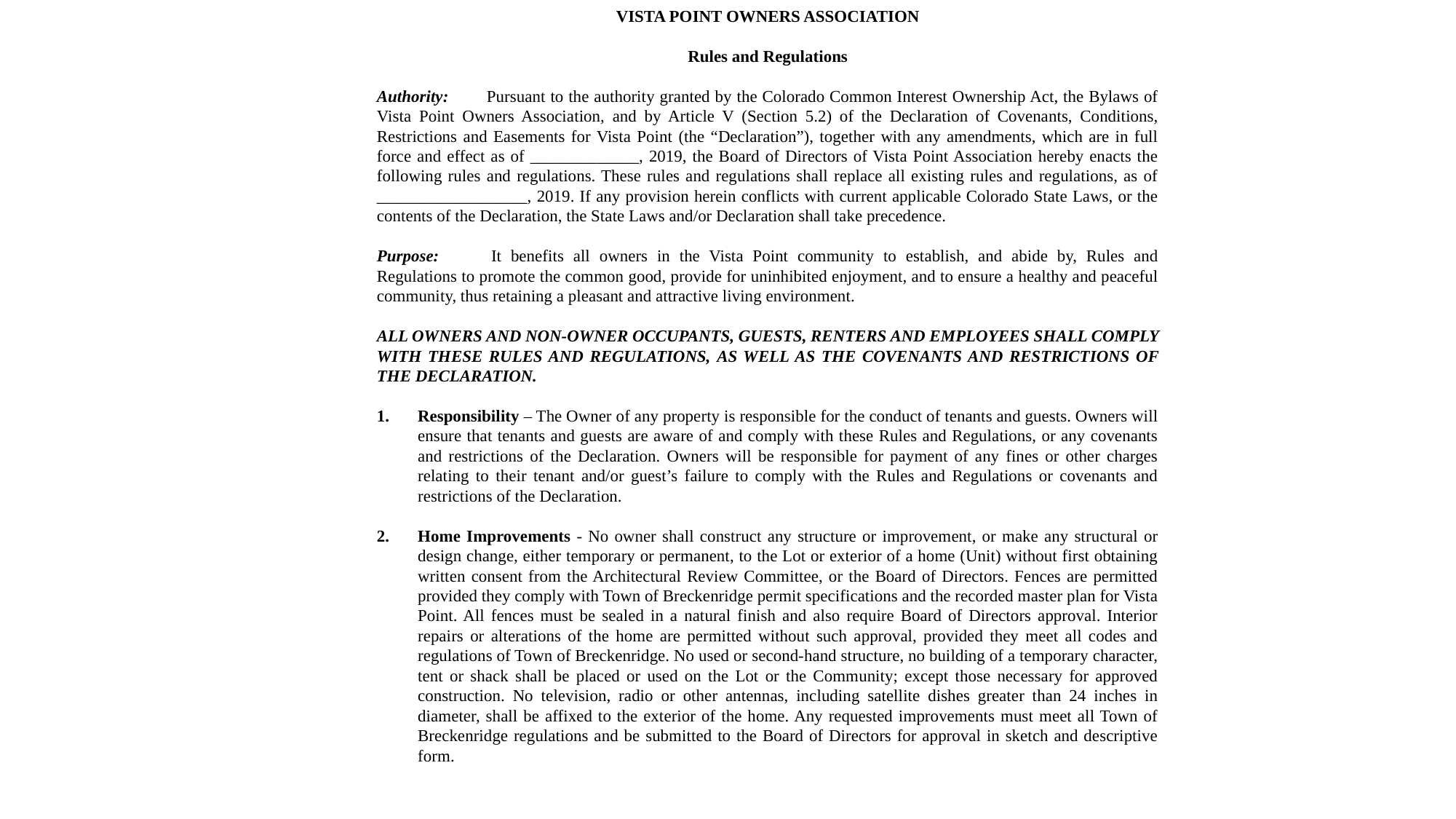

VISTA POINT OWNERS ASSOCIATION

Rules and Regulations

Authority: 	Pursuant to the authority granted by the Colorado Common Interest Ownership Act, the Bylaws of Vista Point Owners Association, and by Article V (Section 5.2) of the Declaration of Covenants, Conditions, Restrictions and Easements for Vista Point (the “Declaration”), together with any amendments, which are in full force and effect as of _____________, 2019, the Board of Directors of Vista Point Association hereby enacts the following rules and regulations. These rules and regulations shall replace all existing rules and regulations, as of __________________, 2019. If any provision herein conflicts with current applicable Colorado State Laws, or the contents of the Declaration, the State Laws and/or Declaration shall take precedence.

Purpose: 	It benefits all owners in the Vista Point community to establish, and abide by, Rules and Regulations to promote the common good, provide for uninhibited enjoyment, and to ensure a healthy and peaceful community, thus retaining a pleasant and attractive living environment.

ALL OWNERS AND NON-OWNER OCCUPANTS, GUESTS, RENTERS AND EMPLOYEES SHALL COMPLY WITH THESE RULES AND REGULATIONS, AS WELL AS THE COVENANTS AND RESTRICTIONS OF THE DECLARATION.

Responsibility – The Owner of any property is responsible for the conduct of tenants and guests. Owners will ensure that tenants and guests are aware of and comply with these Rules and Regulations, or any covenants and restrictions of the Declaration. Owners will be responsible for payment of any fines or other charges relating to their tenant and/or guest’s failure to comply with the Rules and Regulations or covenants and restrictions of the Declaration.

Home Improvements - No owner shall construct any structure or improvement, or make any structural or design change, either temporary or permanent, to the Lot or exterior of a home (Unit) without first obtaining written consent from the Architectural Review Committee, or the Board of Directors. Fences are permitted provided they comply with Town of Breckenridge permit specifications and the recorded master plan for Vista Point. All fences must be sealed in a natural finish and also require Board of Directors approval. Interior repairs or alterations of the home are permitted without such approval, provided they meet all codes and regulations of Town of Breckenridge. No used or second-hand structure, no building of a temporary character, tent or shack shall be placed or used on the Lot or the Community; except those necessary for approved construction. No television, radio or other antennas, including satellite dishes greater than 24 inches in diameter, shall be affixed to the exterior of the home. Any requested improvements must meet all Town of Breckenridge regulations and be submitted to the Board of Directors for approval in sketch and descriptive form.